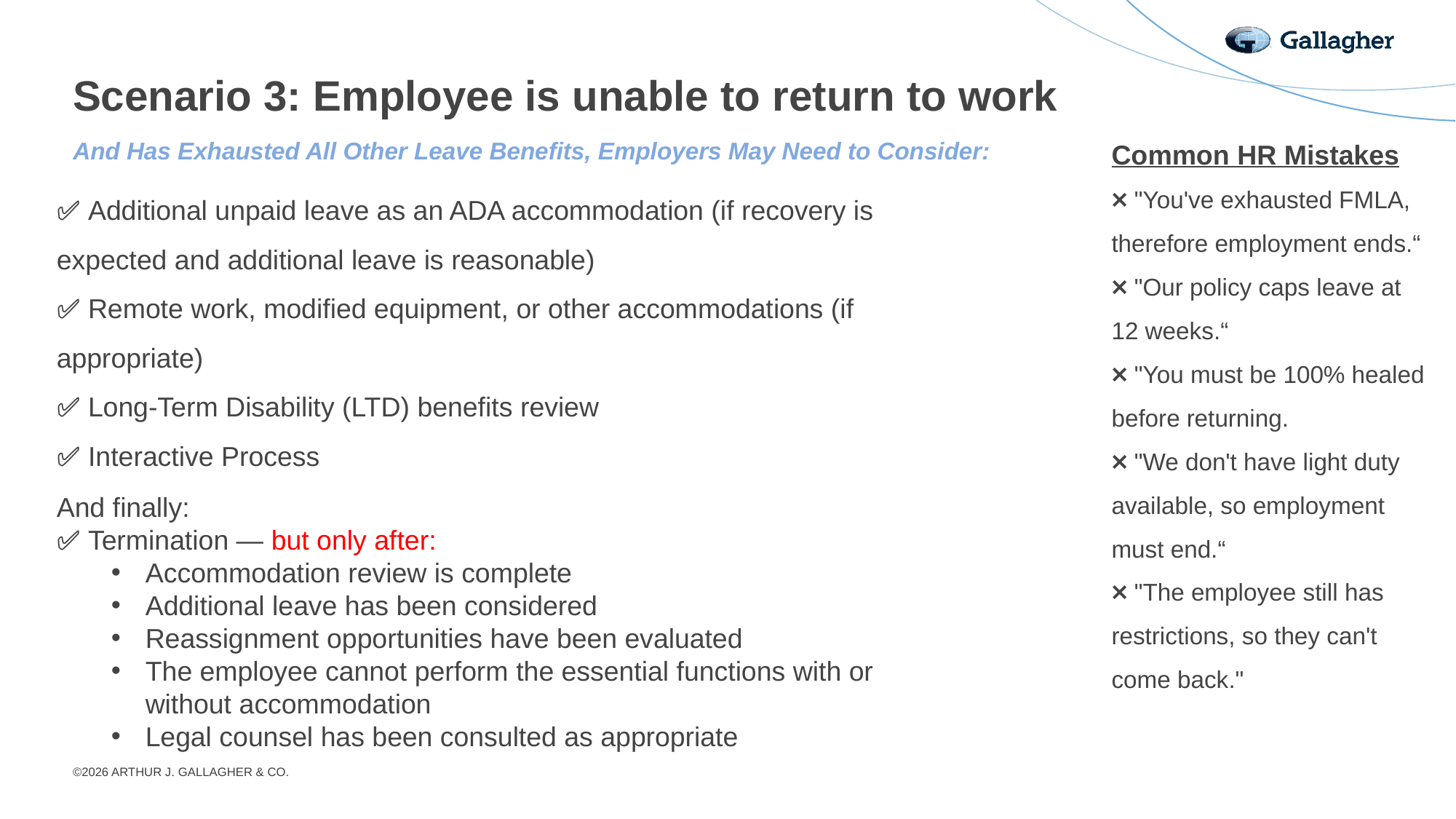

# Scenario 3: Employee is unable to return to work
Common HR Mistakes
❌ "You've exhausted FMLA, therefore employment ends.“
❌ "Our policy caps leave at 12 weeks.“
❌ "You must be 100% healed before returning.
❌ "We don't have light duty available, so employment must end.“
❌ "The employee still has restrictions, so they can't come back."

And Has Exhausted All Other Leave Benefits, Employers May Need to Consider:
✅ Additional unpaid leave as an ADA accommodation (if recovery is expected and additional leave is reasonable)
✅ Remote work, modified equipment, or other accommodations (if appropriate)
✅ Long-Term Disability (LTD) benefits review
✅ Interactive Process

And finally:
✅ Termination — but only after:
Accommodation review is complete
Additional leave has been considered
Reassignment opportunities have been evaluated
The employee cannot perform the essential functions with or without accommodation
Legal counsel has been consulted as appropriate

©2026 ARTHUR J. GALLAGHER & CO.